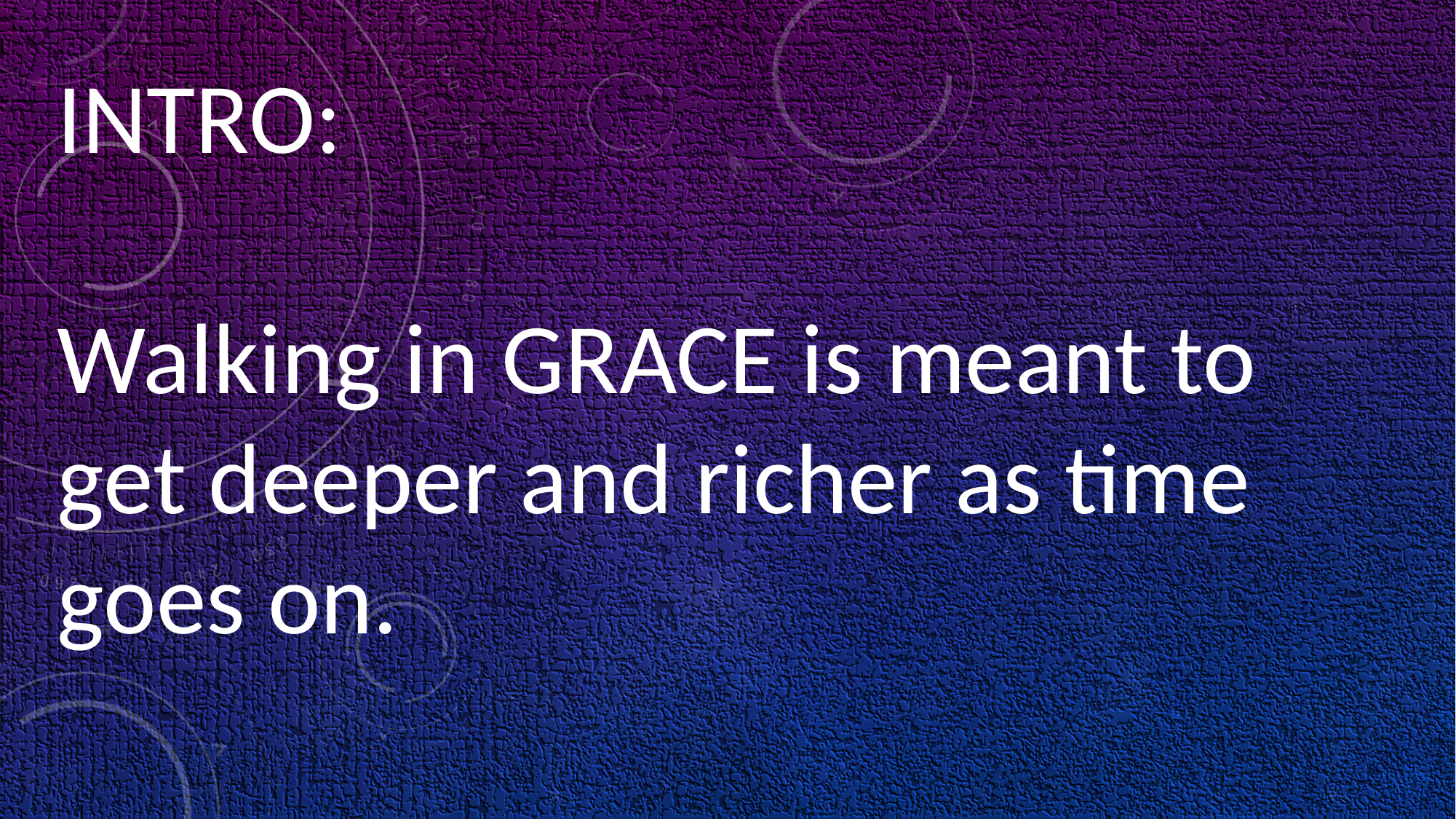

INTRO:

Walking in GRACE is meant to get deeper and richer as time goes on.